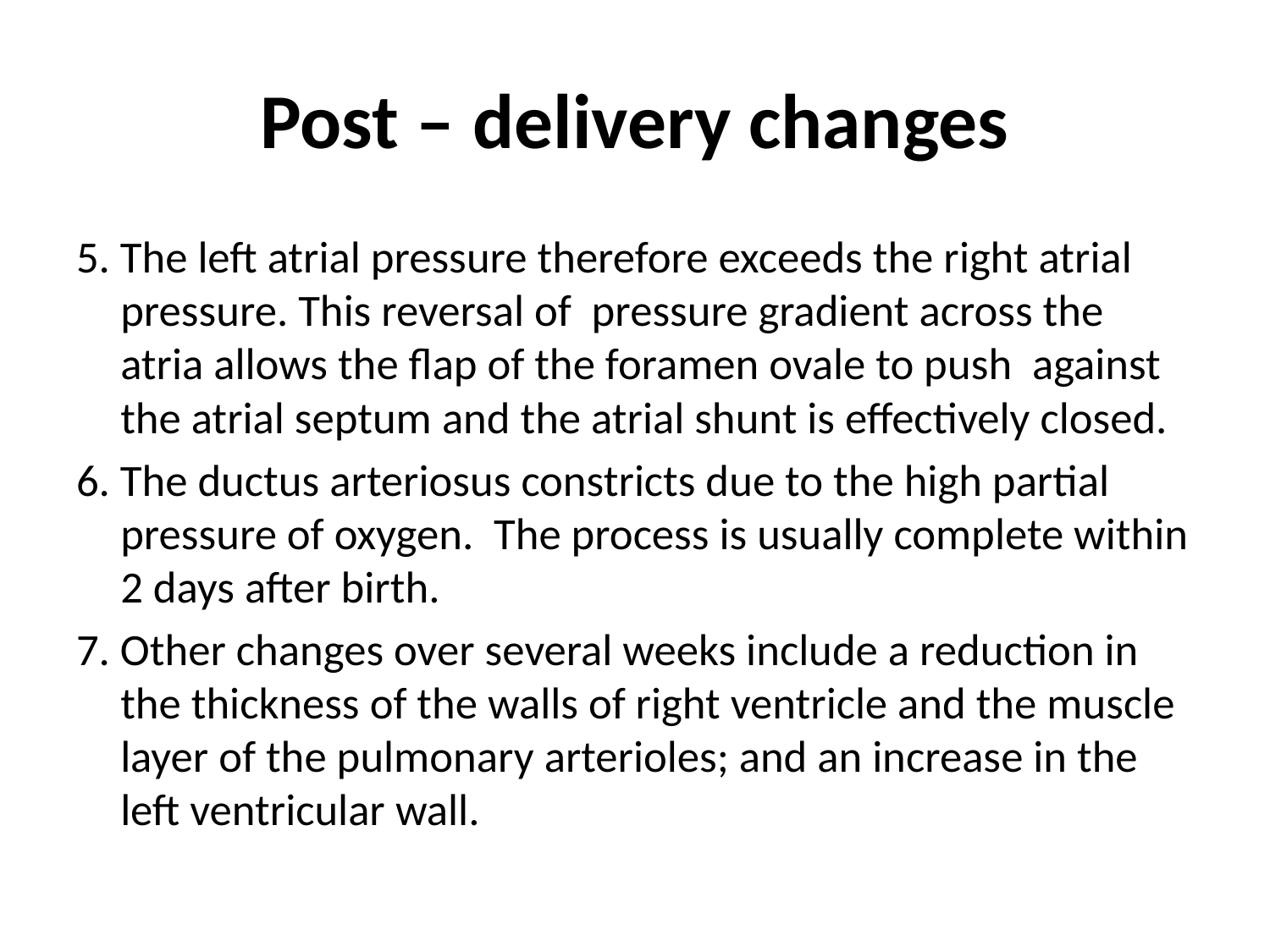

# Post – delivery changes
5. The left atrial pressure therefore exceeds the right atrial pressure. This reversal of  pressure gradient across the atria allows the flap of the foramen ovale to push  against the atrial septum and the atrial shunt is effectively closed.
6. The ductus arteriosus constricts due to the high partial pressure of oxygen.  The process is usually complete within 2 days after birth.
7. Other changes over several weeks include a reduction in the thickness of the walls of right ventricle and the muscle layer of the pulmonary arterioles; and an increase in the left ventricular wall.